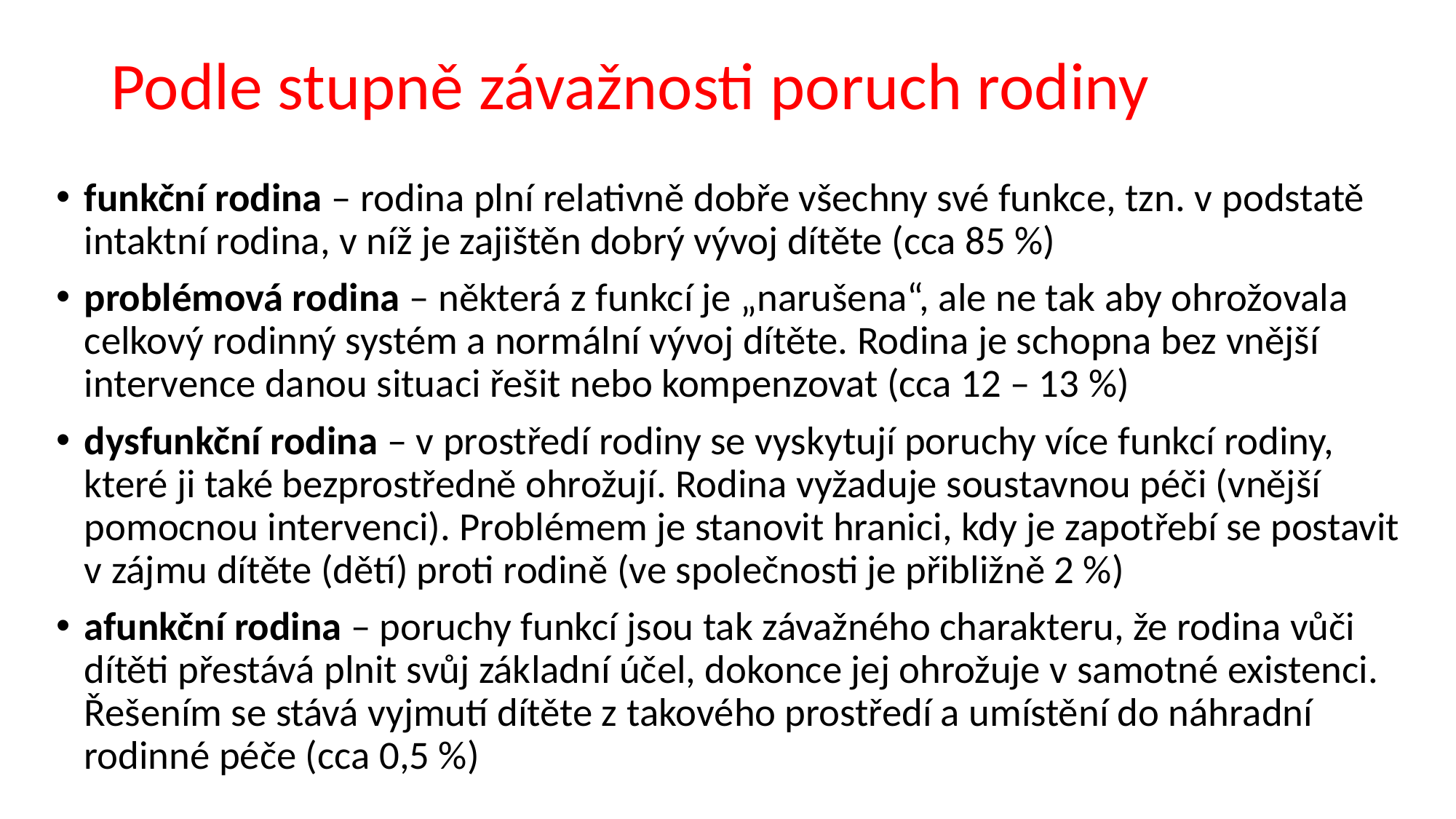

# Podle stupně závažnosti poruch rodiny
funkční rodina – rodina plní relativně dobře všechny své funkce, tzn. v podstatě intaktní rodina, v níž je zajištěn dobrý vývoj dítěte (cca 85 %)
problémová rodina – některá z funkcí je „narušena“, ale ne tak aby ohrožovala celkový rodinný systém a normální vývoj dítěte. Rodina je schopna bez vnější intervence danou situaci řešit nebo kompenzovat (cca 12 – 13 %)
dysfunkční rodina – v prostředí rodiny se vyskytují poruchy více funkcí rodiny, které ji také bezprostředně ohrožují. Rodina vyžaduje soustavnou péči (vnější pomocnou intervenci). Problémem je stanovit hranici, kdy je zapotřebí se postavit v zájmu dítěte (dětí) proti rodině (ve společnosti je přibližně 2 %)
afunkční rodina – poruchy funkcí jsou tak závažného charakteru, že rodina vůči dítěti přestává plnit svůj základní účel, dokonce jej ohrožuje v samotné existenci. Řešením se stává vyjmutí dítěte z takového prostředí a umístění do náhradní rodinné péče (cca 0,5 %)